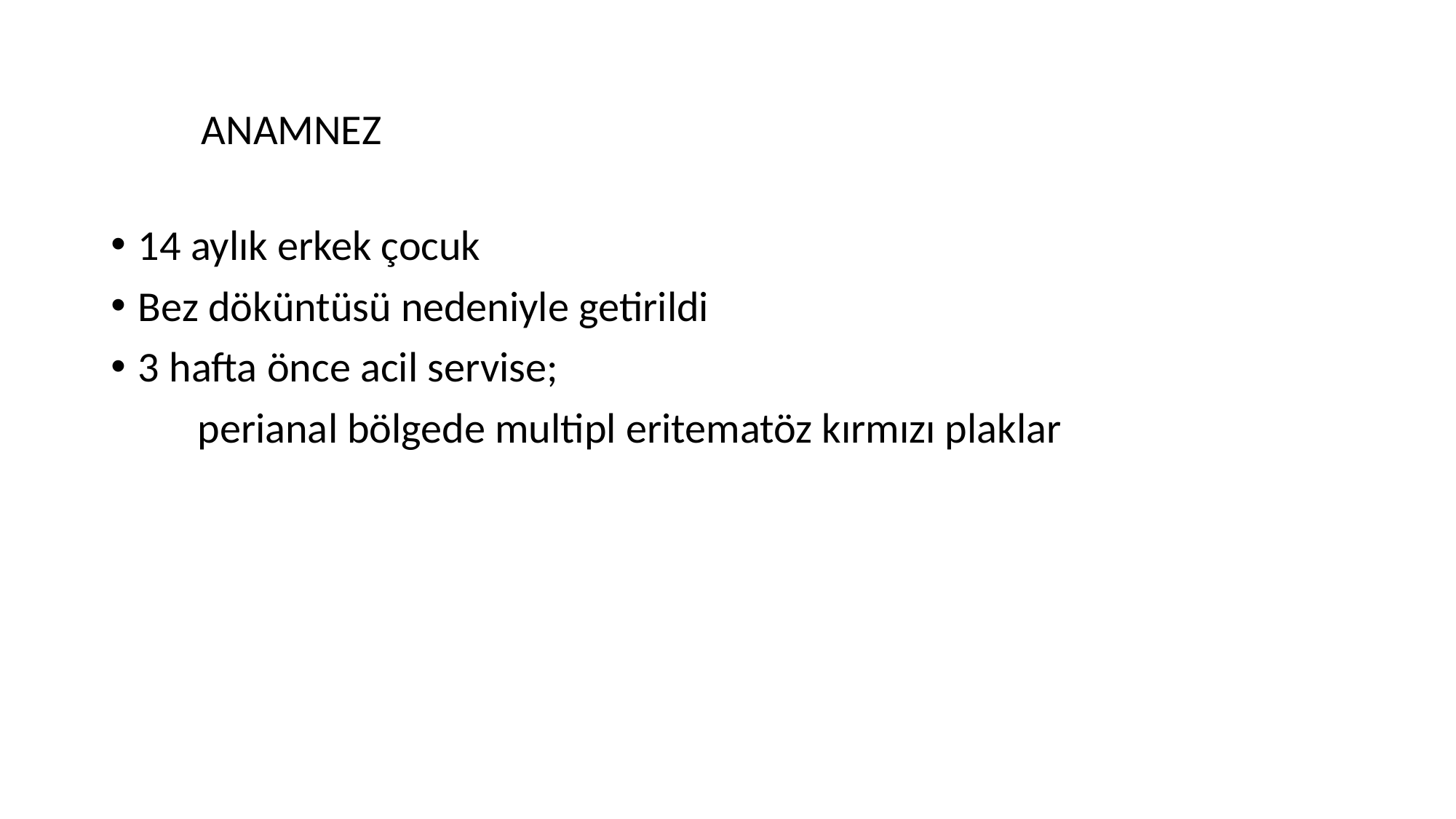

# ANAMNEZ
14 aylık erkek çocuk
Bez döküntüsü nedeniyle getirildi
3 hafta önce acil servise;
         perianal bölgede multipl eritematöz kırmızı plaklar